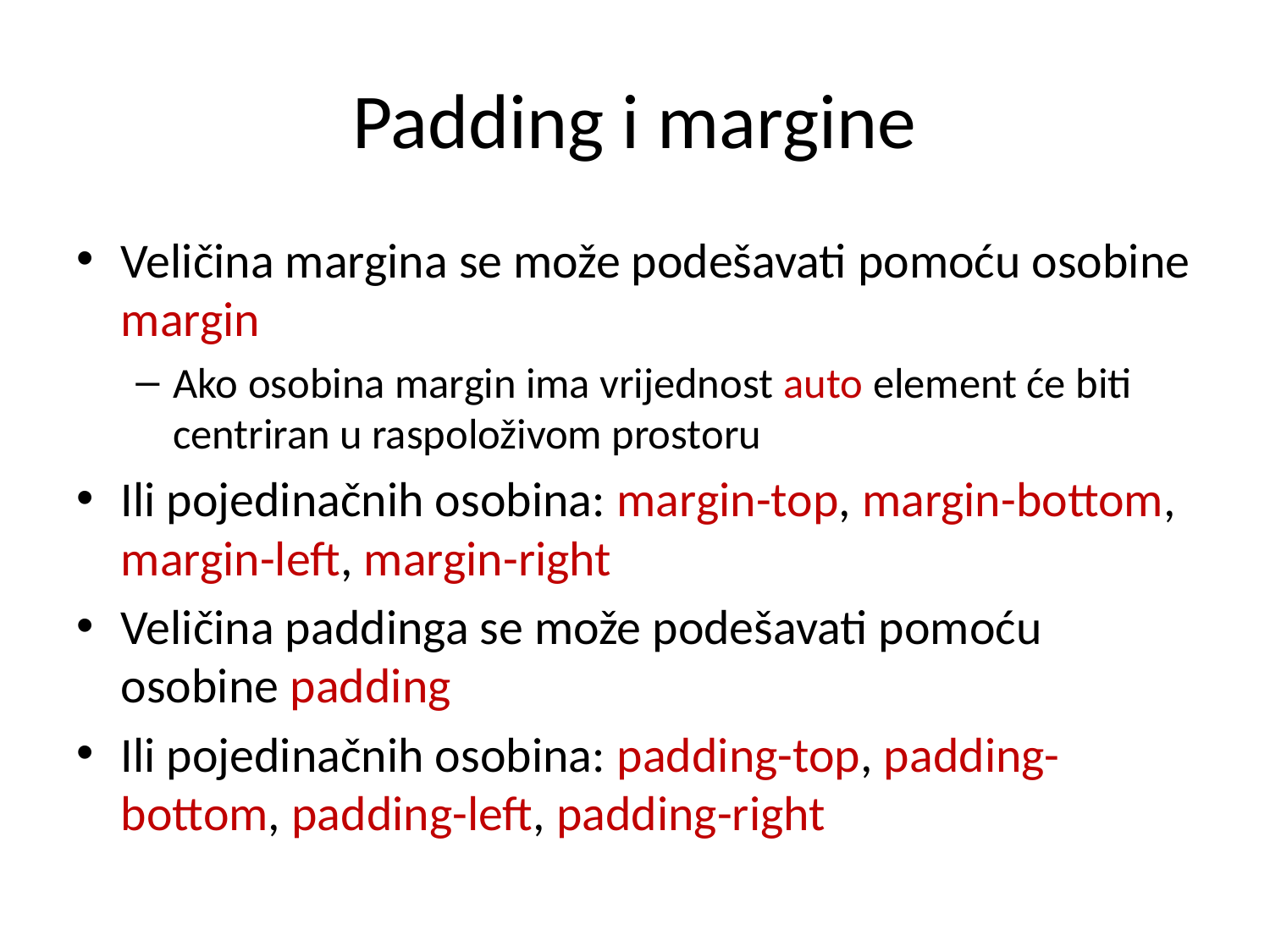

# Padding i margine
Veličina margina se može podešavati pomoću osobine margin
Ako osobina margin ima vrijednost auto element će biti centriran u raspoloživom prostoru
Ili pojedinačnih osobina: margin-top, margin-bottom, margin-left, margin-right
Veličina paddinga se može podešavati pomoću osobine padding
Ili pojedinačnih osobina: padding-top, padding-bottom, padding-left, padding-right